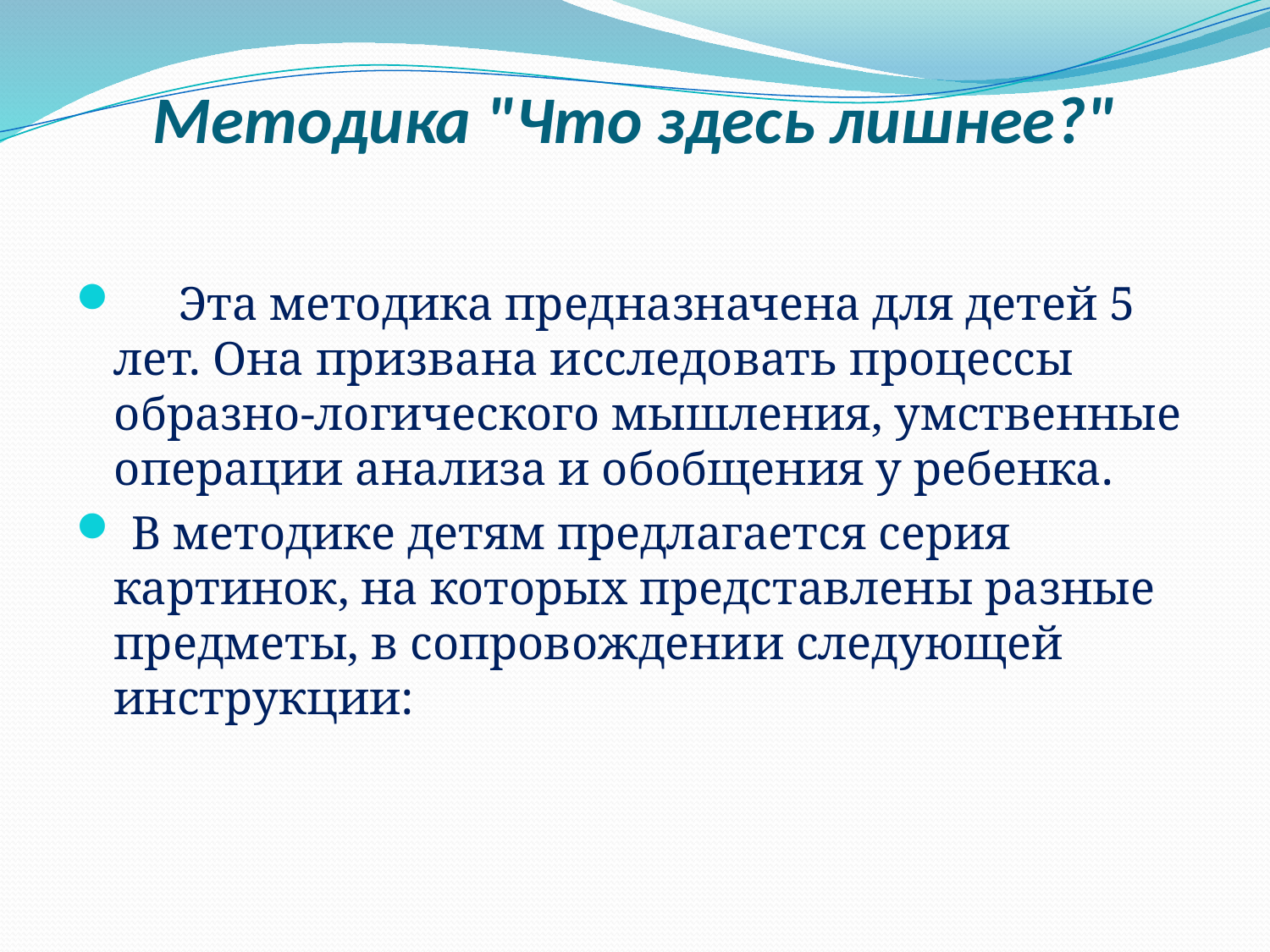

# Методика "Что здесь лишнее?"
     Эта методика предназначена для детей 5 лет. Она призвана исследовать процессы образно-логического мышления, умственные операции анализа и обобщения у ребенка.
 В методике детям предлагается серия картинок, на которых представлены разные предметы, в сопровождении следующей инструкции: